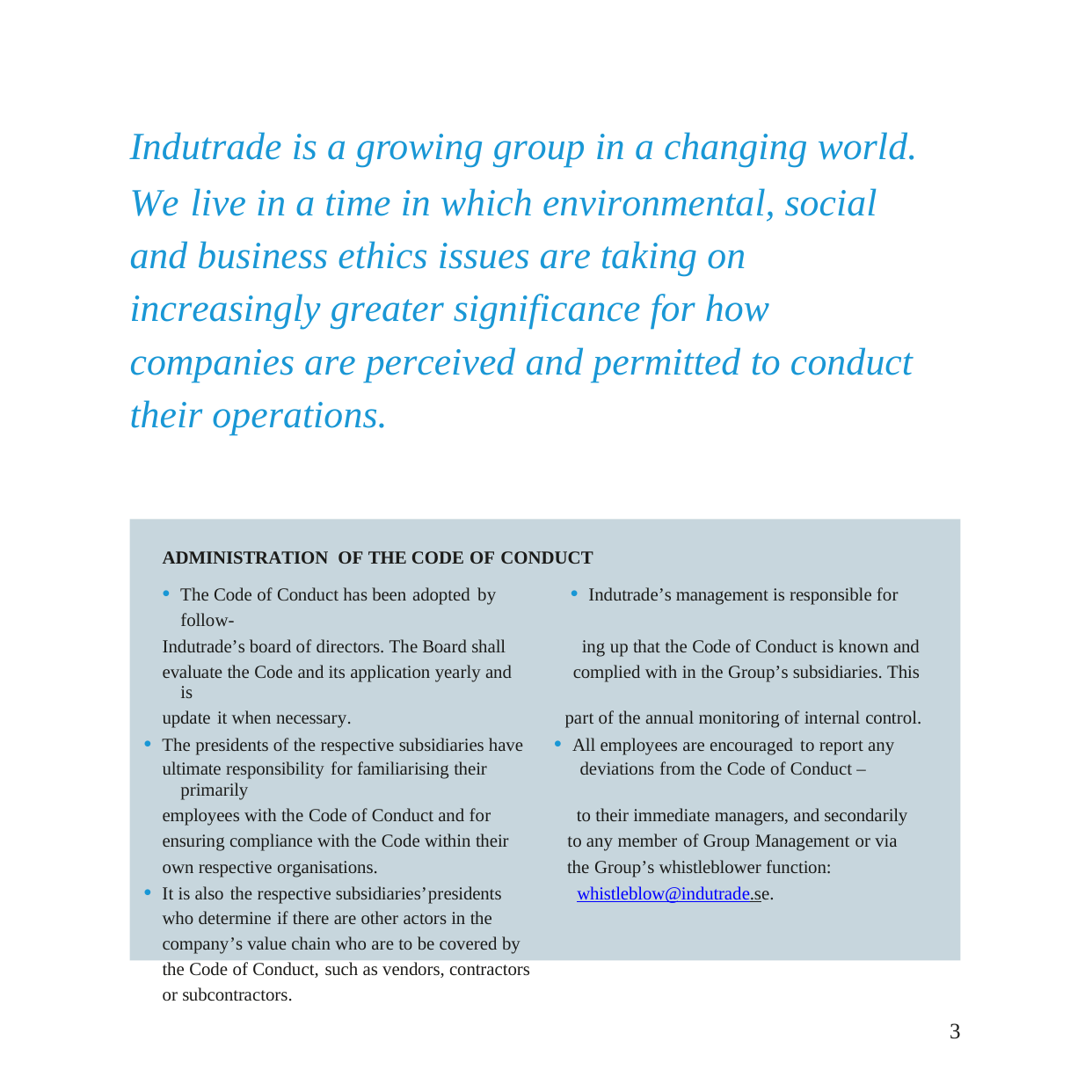

Indutrade is a growing group in a changing world.
We live in a time in which environmental, social and business ethics issues are taking on increasingly greater significance for how companies are perceived and permitted to conduct their operations.

ADMINISTRATION  OF THE CODE OF CONDUCT
• The Code of Conduct has been adopted by                • Indutrade’s management is responsible for follow-
Indutrade’s board of directors. The Board shall                ing up that the Code of Conduct is known and
evaluate the Code and its application yearly and             complied with in the Group’s subsidiaries. This is
update it when necessary.                                              part of the annual monitoring of internal control.
• The presidents of the respective subsidiaries have      • All employees are encouraged to report any
ultimate responsibility for familiarising their                    deviations from the Code of Conduct – primarily
employees with the Code of Conduct and for                  to their immediate managers, and secondarily
ensuring compliance with the Code within their            to any member of Group Management or via
own respective organisations.                                         the Group’s whistleblower function:
• It is also the respective subsidiaries’presidents                whistleblow@indutrade.se.
who determine if there are other actors in the
company’s value chain who are to be covered by
the Code of Conduct, such as vendors, contractors
or subcontractors.
3